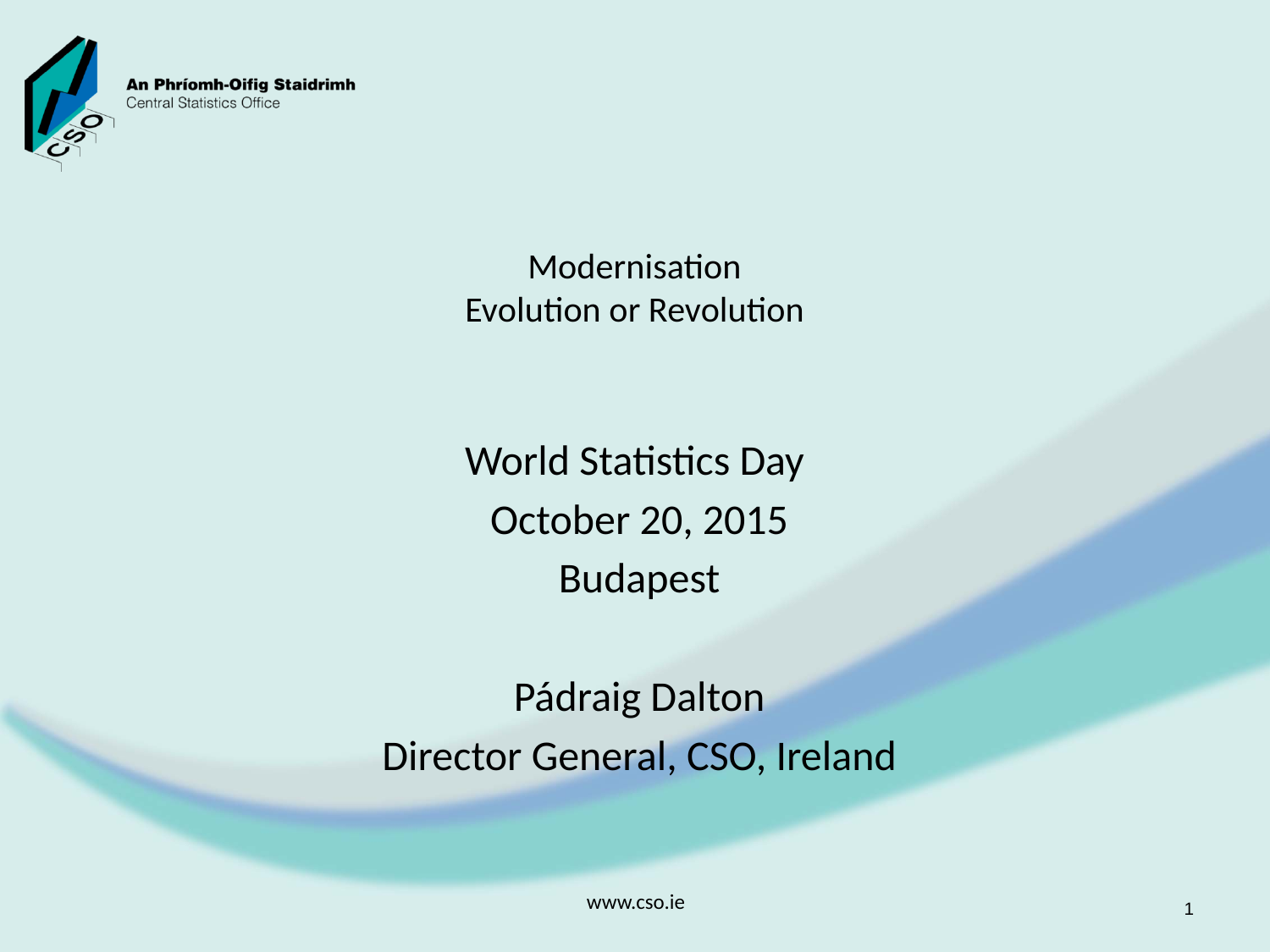

# Modernisation Evolution or Revolution
World Statistics Day
October 20, 2015
Budapest

Pádraig Dalton
Director General, CSO, Ireland
www.cso.ie
1